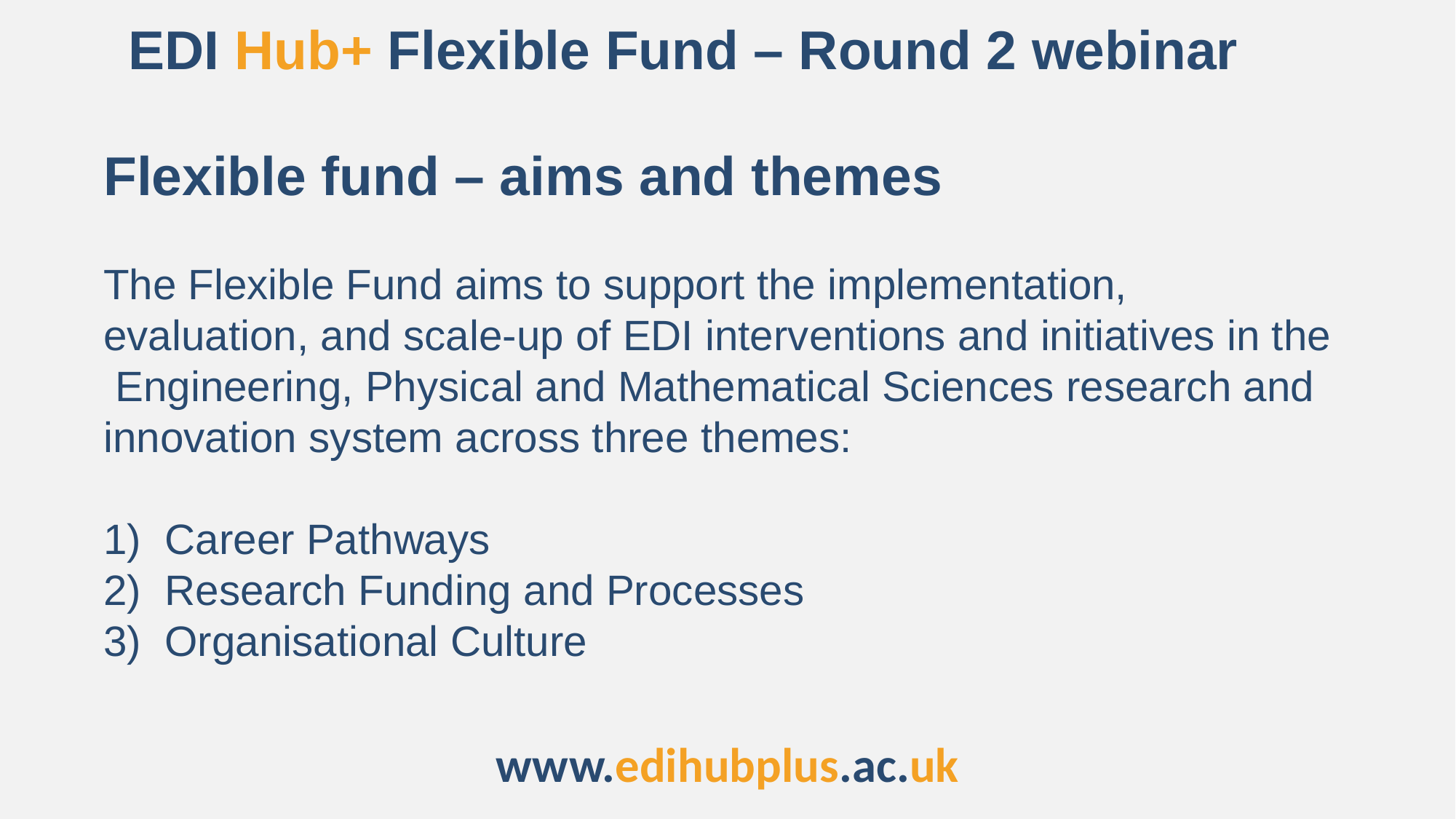

EDI Hub+ Flexible Fund – Round 2 webinar
Flexible fund – aims and themes

The Flexible Fund aims to support the implementation, evaluation, and scale-up of EDI interventions and initiatives in the  Engineering, Physical and Mathematical Sciences research and innovation system across three themes:

Career Pathways
Research Funding and Processes
Organisational Culture

www.edihubplus.ac.uk